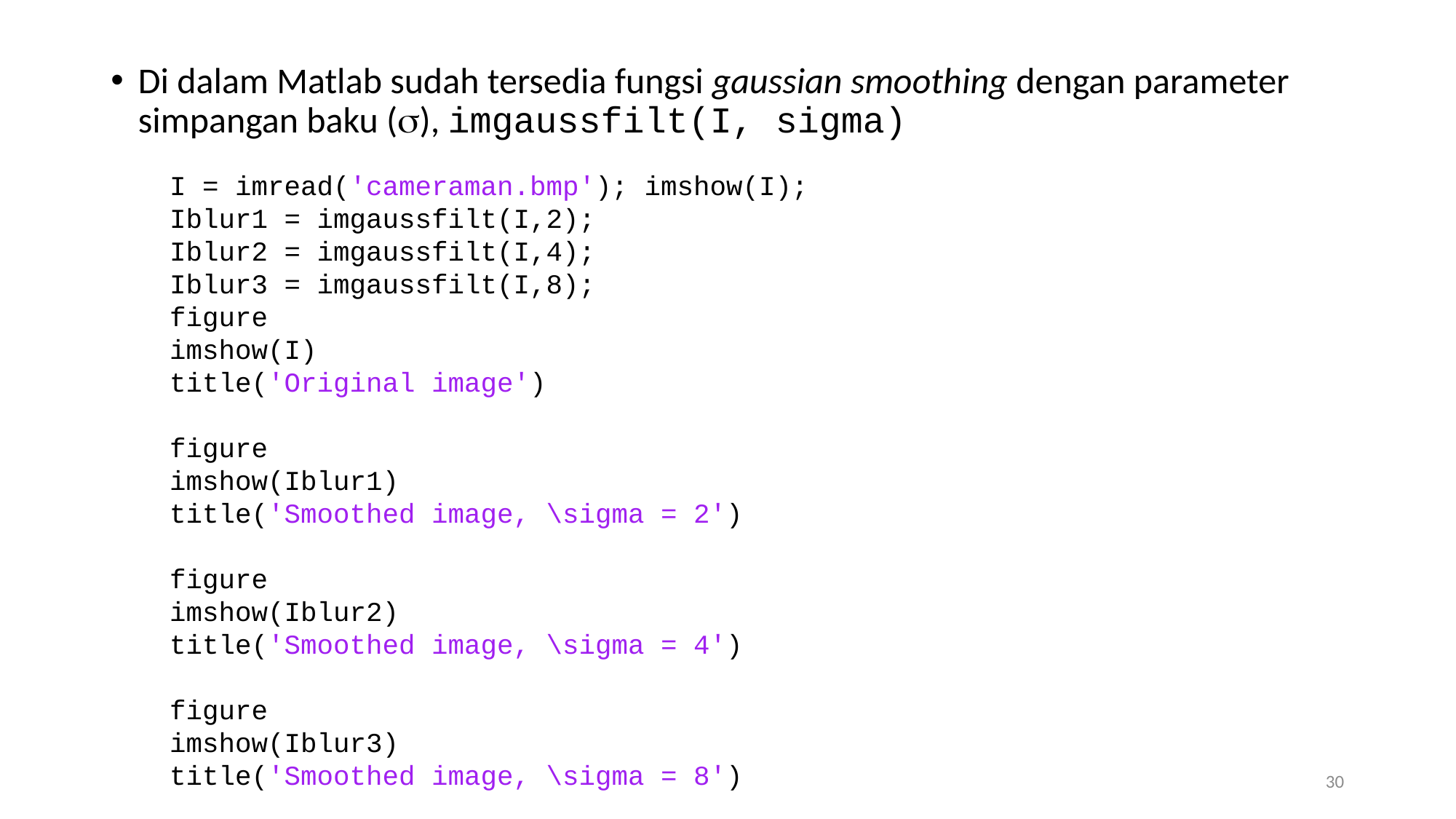

Di dalam Matlab sudah tersedia fungsi gaussian smoothing dengan parameter simpangan baku (σ), imgaussfilt(I, sigma)
I = imread('cameraman.bmp'); imshow(I);
Iblur1 = imgaussfilt(I,2);
Iblur2 = imgaussfilt(I,4);
Iblur3 = imgaussfilt(I,8);
figure
imshow(I)
title('Original image')

figure
imshow(Iblur1)
title('Smoothed image, \sigma = 2')

figure
imshow(Iblur2)
title('Smoothed image, \sigma = 4')

figure
imshow(Iblur3)
title('Smoothed image, \sigma = 8')
30